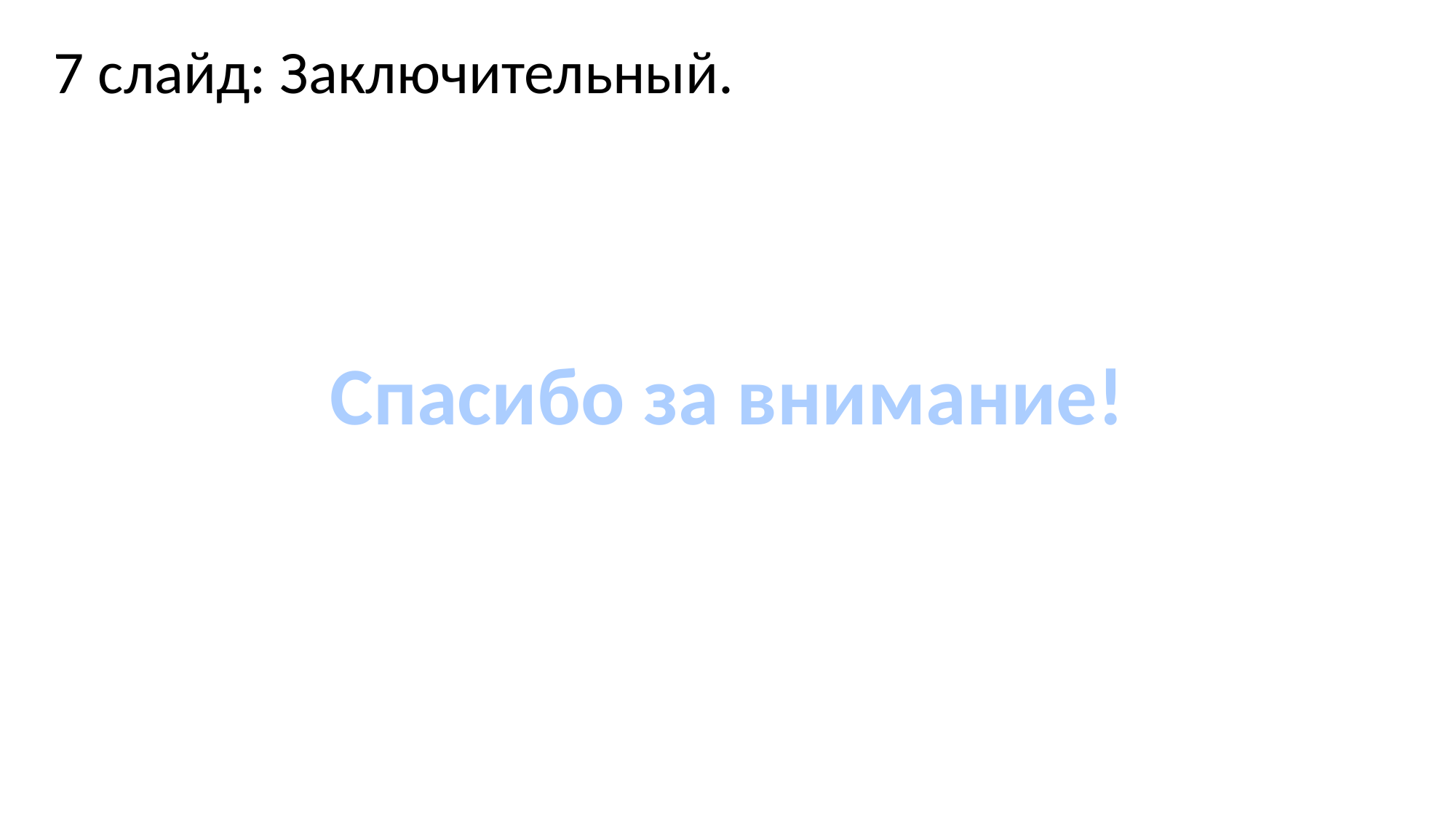

# 7 слайд: Заключительный.
Спасибо за внимание!